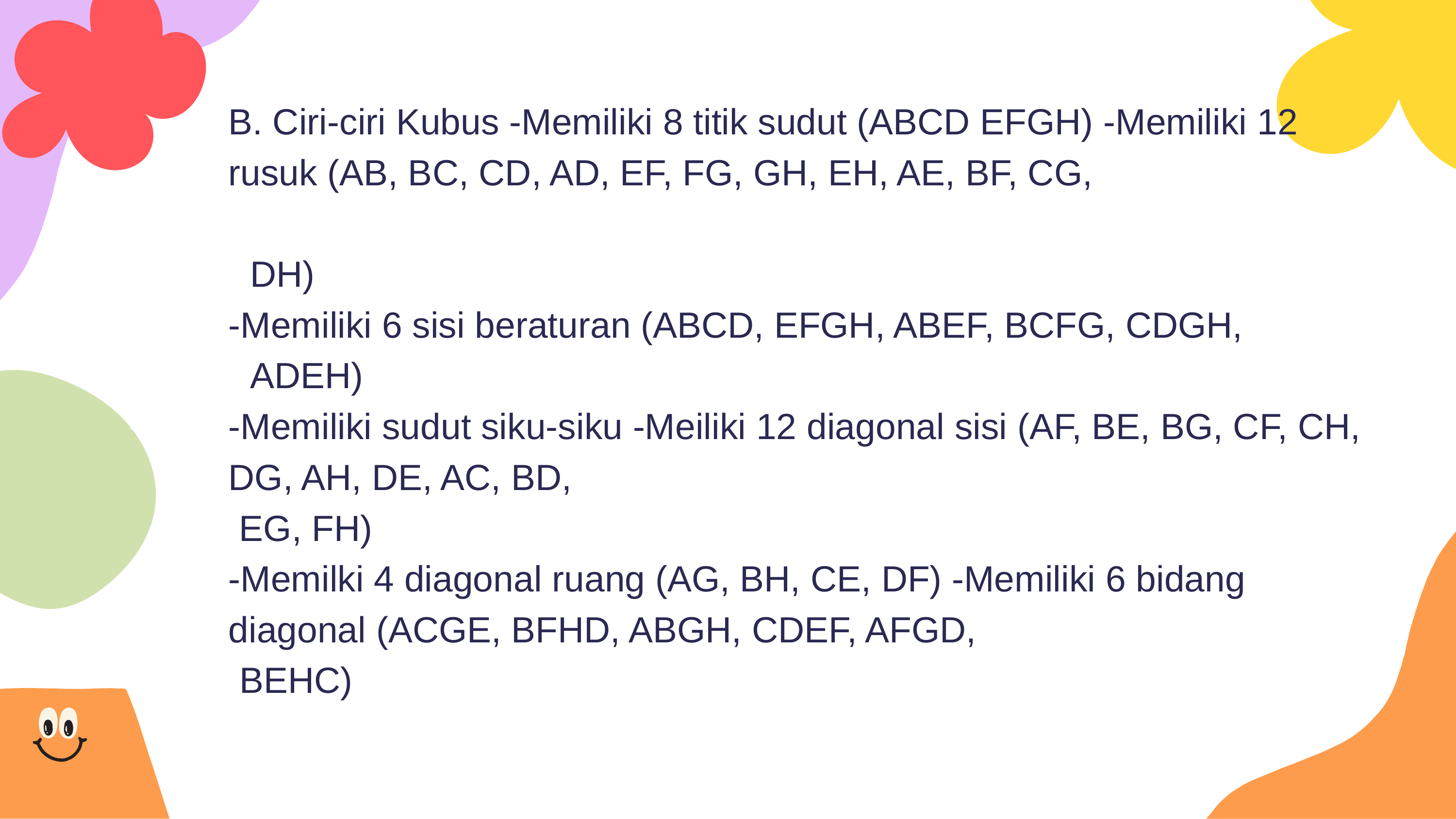

B. Ciri-ciri Kubus -Memiliki 8 titik sudut (ABCD EFGH) -Memiliki 12 rusuk (AB, BC, CD, AD, EF, FG, GH, EH, AE, BF, CG,
DH)
-Memiliki 6 sisi beraturan (ABCD, EFGH, ABEF, BCFG, CDGH,
ADEH)

-Memiliki sudut siku-siku -Meiliki 12 diagonal sisi (AF, BE, BG, CF, CH, DG, AH, DE, AC, BD,
EG, FH)

-Memilki 4 diagonal ruang (AG, BH, CE, DF) -Memiliki 6 bidang diagonal (ACGE, BFHD, ABGH, CDEF, AFGD,
BEHC)